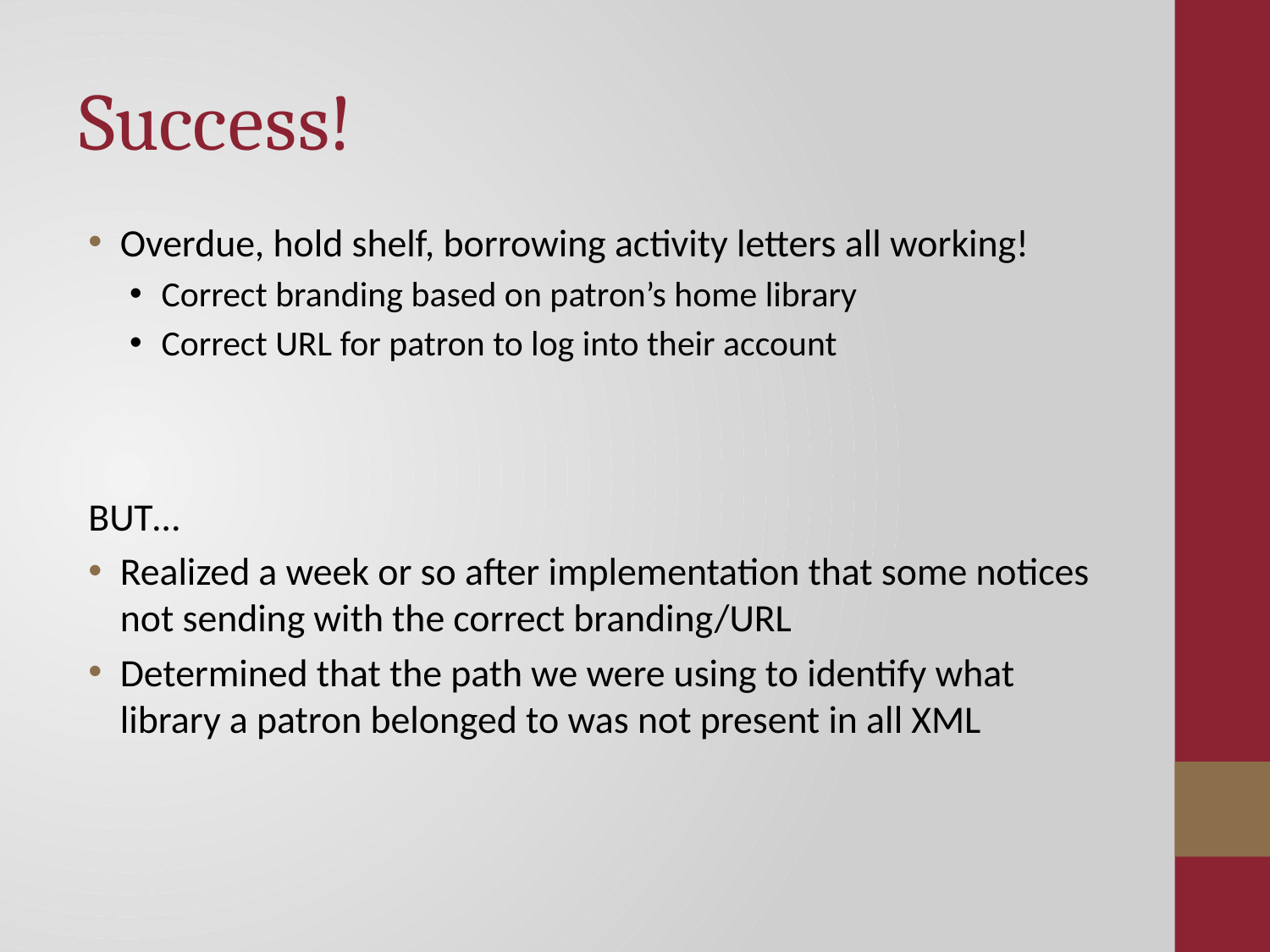

# Success!
Overdue, hold shelf, borrowing activity letters all working!
Correct branding based on patron’s home library
Correct URL for patron to log into their account

BUT…
Realized a week or so after implementation that some notices not sending with the correct branding/URL
Determined that the path we were using to identify what library a patron belonged to was not present in all XML